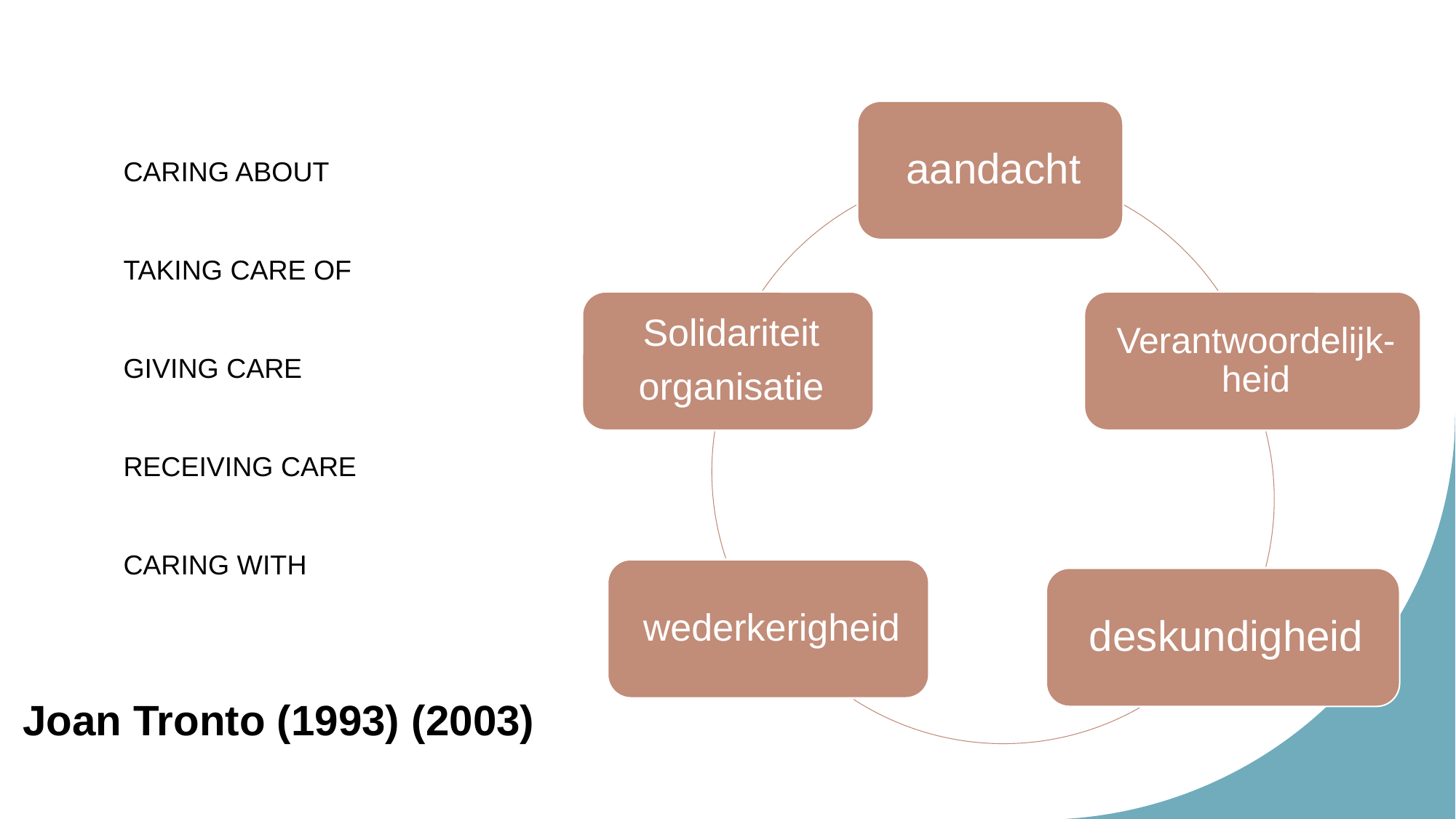

aandacht
Verantwoordelijk-heid
deskundigheid
wederkerigheid
Solidariteit
organisatie
CARING ABOUT

TAKING CARE OF

GIVING CARE

RECEIVING CARE

CARING WITH
Joan Tronto (1993) (2003)